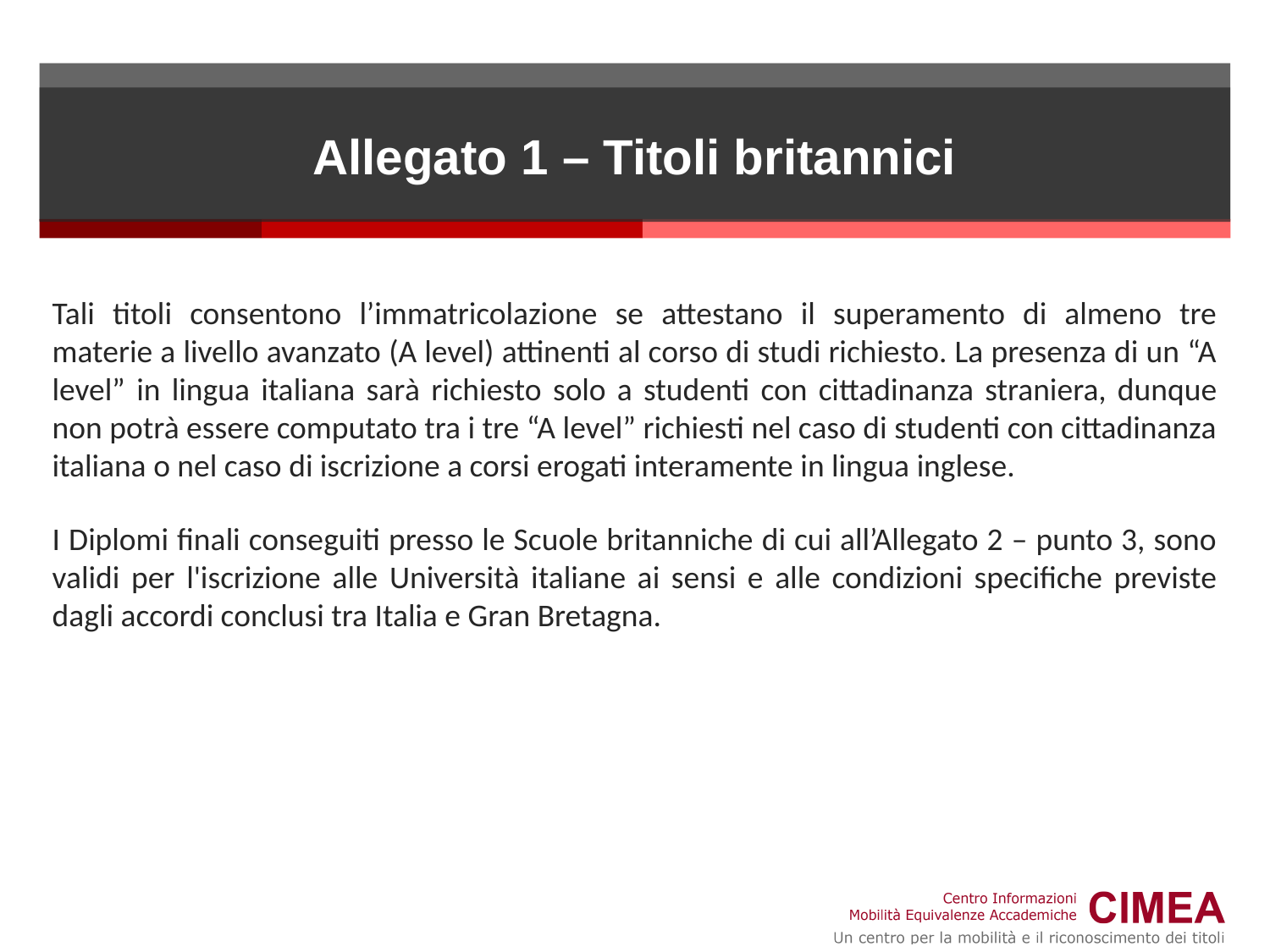

# Allegato 1 – Titoli britannici
Tali titoli consentono l’immatricolazione se attestano il superamento di almeno tre materie a livello avanzato (A level) attinenti al corso di studi richiesto. La presenza di un “A level” in lingua italiana sarà richiesto solo a studenti con cittadinanza straniera, dunque non potrà essere computato tra i tre “A level” richiesti nel caso di studenti con cittadinanza italiana o nel caso di iscrizione a corsi erogati interamente in lingua inglese.
I Diplomi finali conseguiti presso le Scuole britanniche di cui all’Allegato 2 – punto 3, sono validi per l'iscrizione alle Università italiane ai sensi e alle condizioni specifiche previste dagli accordi conclusi tra Italia e Gran Bretagna.